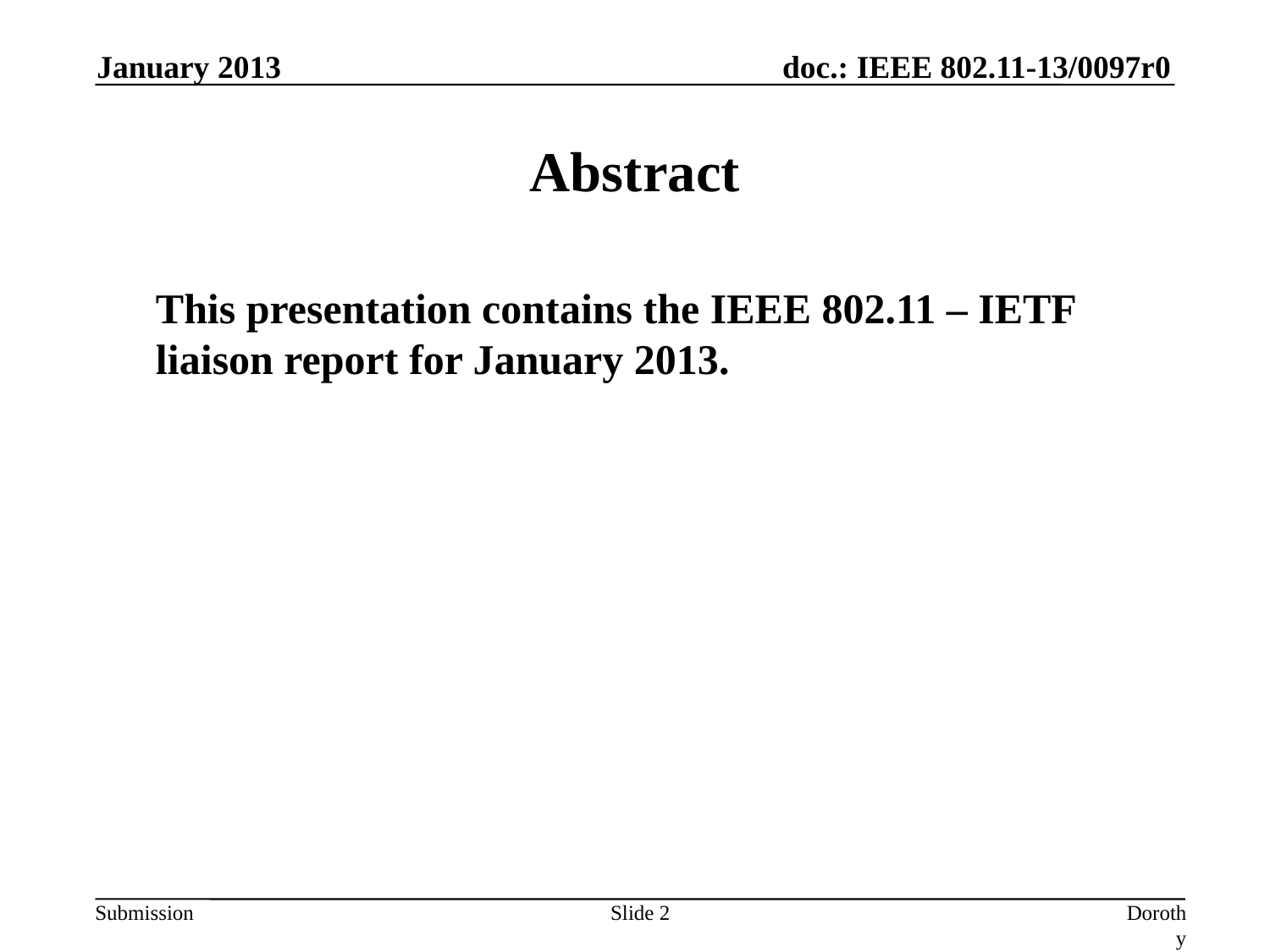

January 2013
# Abstract
	This presentation contains the IEEE 802.11 – IETF liaison report for January 2013.
Slide 2
Dorothy Stanley, Aruba Networks